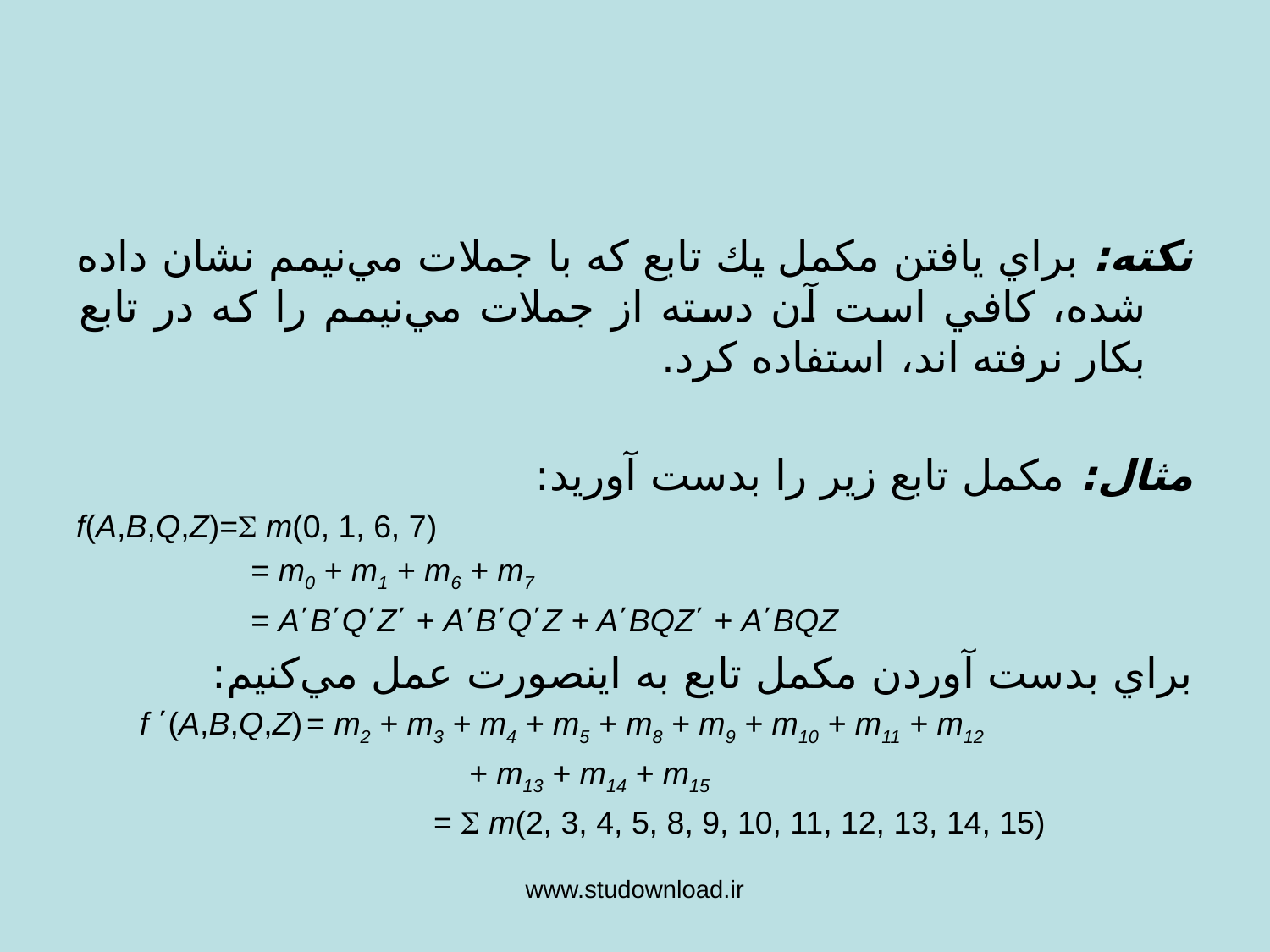

نكته: براي يافتن مكمل يك تابع كه با جملات مي‌نيمم نشان داده شده، كافي است آن دسته از جملات مي‌نيمم را كه در تابع بكار نرفته اند، استفاده كرد.

مثال: مكمل تابع زير را بدست آوريد:
f(A,B,Q,Z)=Σ m(0, 1, 6, 7)
		= m0 + m1 + m6 + m7
		= A΄B΄Q΄Z΄ + A΄B΄Q΄Z + A΄BQZ΄ + A΄BQZ
براي بدست آوردن مكمل تابع به اينصورت عمل مي‌كنيم:
f ΄(A,B,Q,Z)	= m2 + m3 + m4 + m5 + m8 + m9 + m10 + m11 + m12
			    + m13 + m14 + m15
			= Σ m(2, 3, 4, 5, 8, 9, 10, 11, 12, 13, 14, 15)

www.studownload.ir